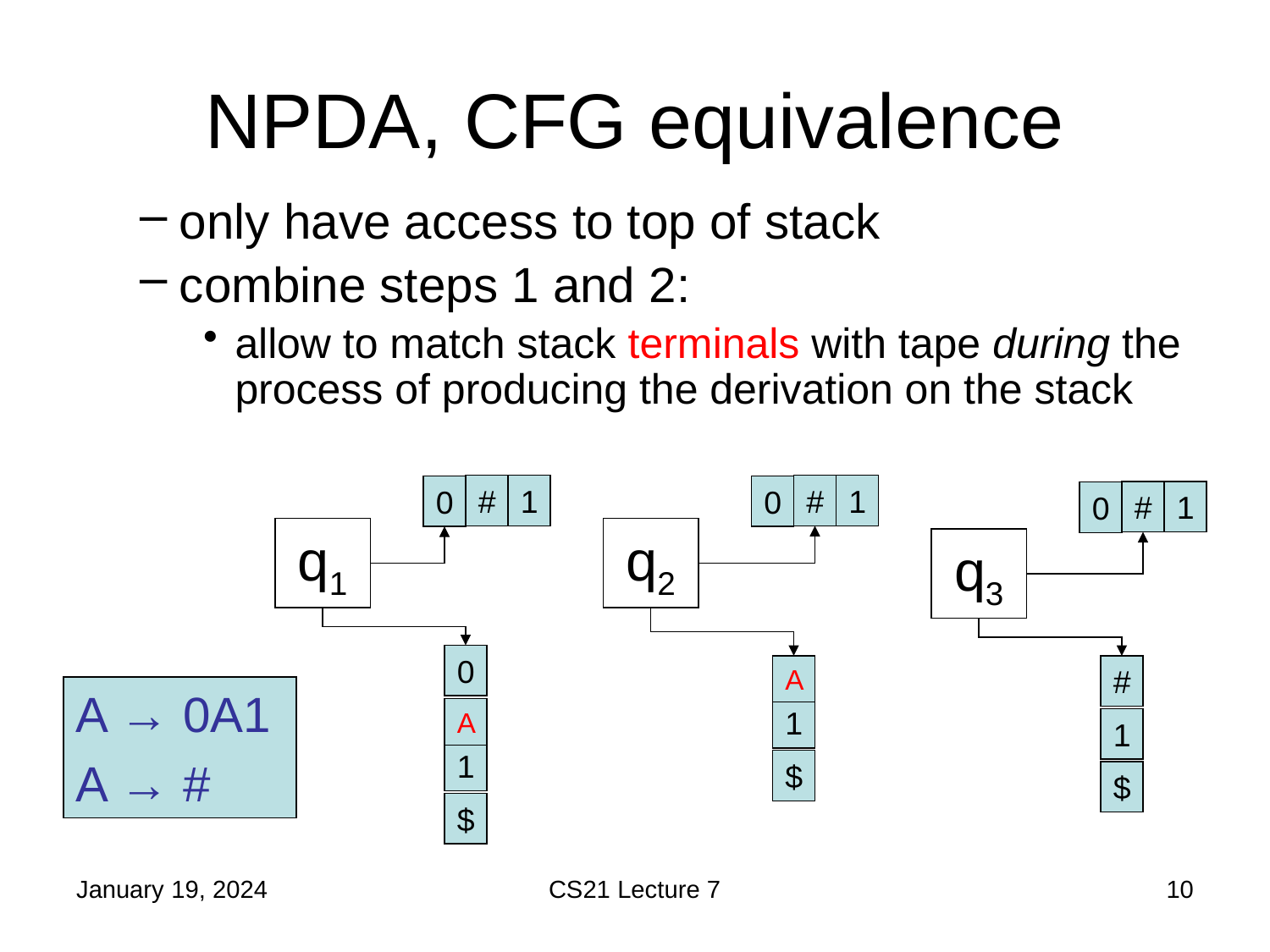

# NPDA, CFG equivalence
only have access to top of stack
combine steps 1 and 2:
allow to match stack terminals with tape during the process of producing the derivation on the stack

#
1
#
1
0
0
#
1
0
q1
q2
q3
0
A
#
A → 0A1
A → #
1
A
1
1
$
$
$
January 19, 2024
CS21 Lecture 7
10